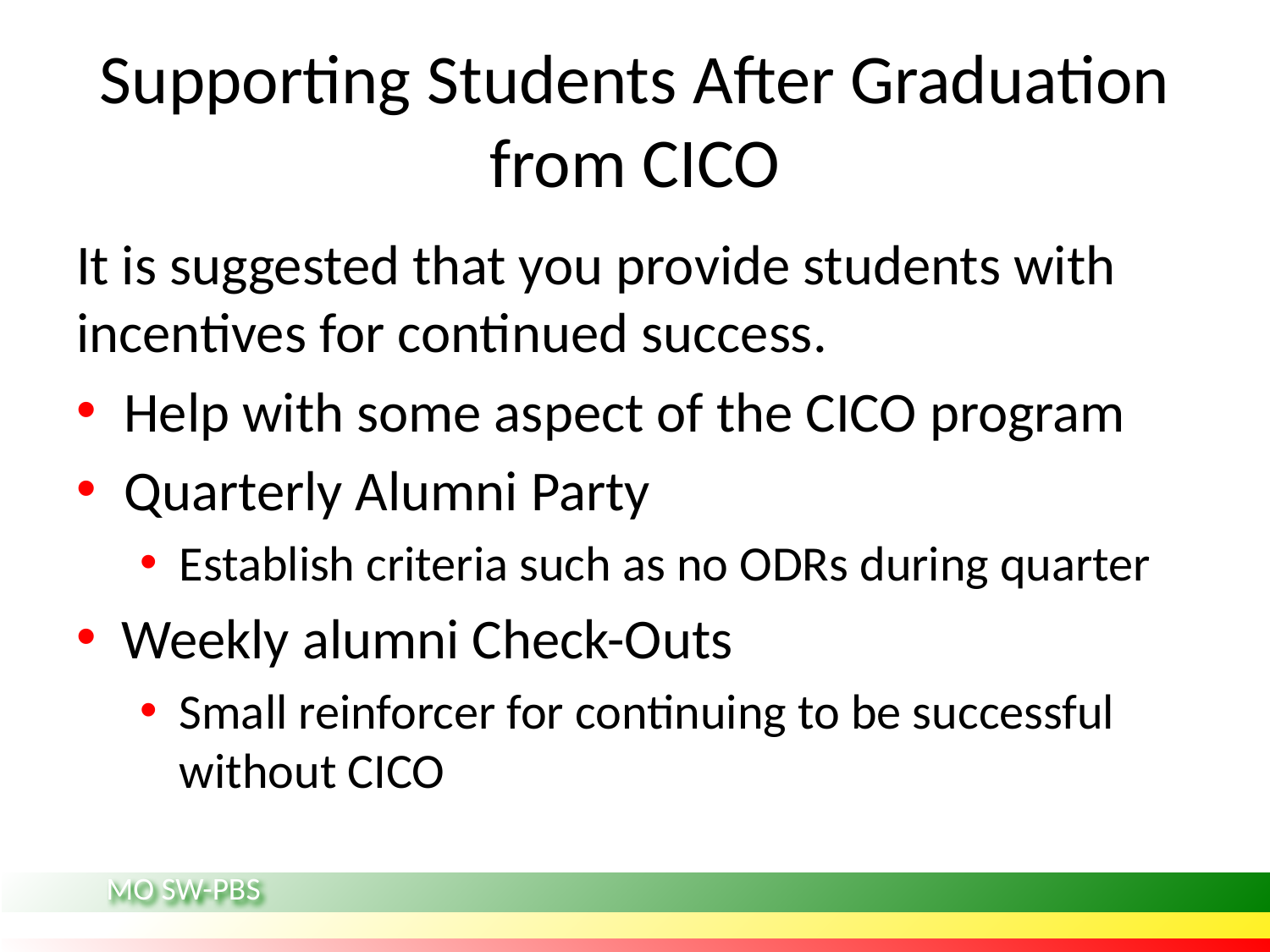

# Supporting Students After Graduation from CICO
It is suggested that you provide students with incentives for continued success.
Help with some aspect of the CICO program
Quarterly Alumni Party
Establish criteria such as no ODRs during quarter
  Weekly alumni Check-Outs
Small reinforcer for continuing to be successful        without CICO